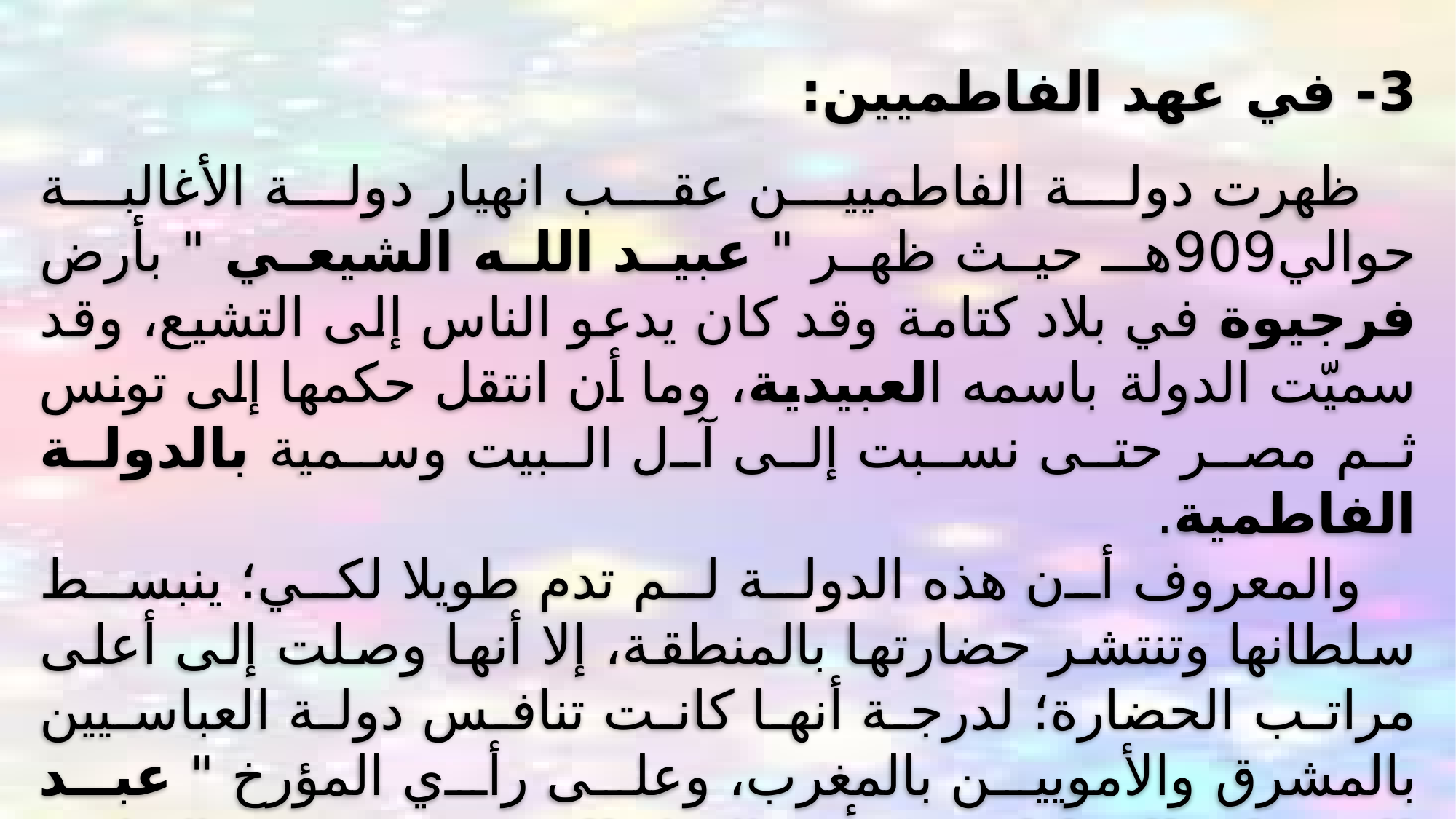

3- في عهد الفاطميين:

ظهرت دولة الفاطميين عقب انهيار دولة الأغالبة حوالي909هـ حيث ظهر " عبيد الله الشيعي " بأرض فرجيوة في بلاد كتامة وقد كان يدعو الناس إلى التشيع، وقد سميّت الدولة باسمه العبيدية، وما أن انتقل حكمها إلى تونس ثم مصر حتى نسبت إلى آل البيت وسمية بالدولة الفاطمية.
والمعروف أن هذه الدولة لم تدم طويلا لكي؛ ينبسط سلطانها وتنتشر حضارتها بالمنطقة، إلا أنها وصلت إلى أعلى مراتب الحضارة؛ لدرجة أنها كانت تنافس دولة العباسيين بالمشرق والأمويين بالمغرب، وعلى رأي المؤرخ " عبد الرحمان الجيلالي " بأن الدول العبيدية نشرت الثقافة الإسلامية وخدمت العلوم بشتى الألسن (اللغات) على غرار ما كان موجودا عند الرستميين. ومن أشهر المدن التي عمروها آنذاك: مهدية، تيهرت، وهرن والمسيلة.